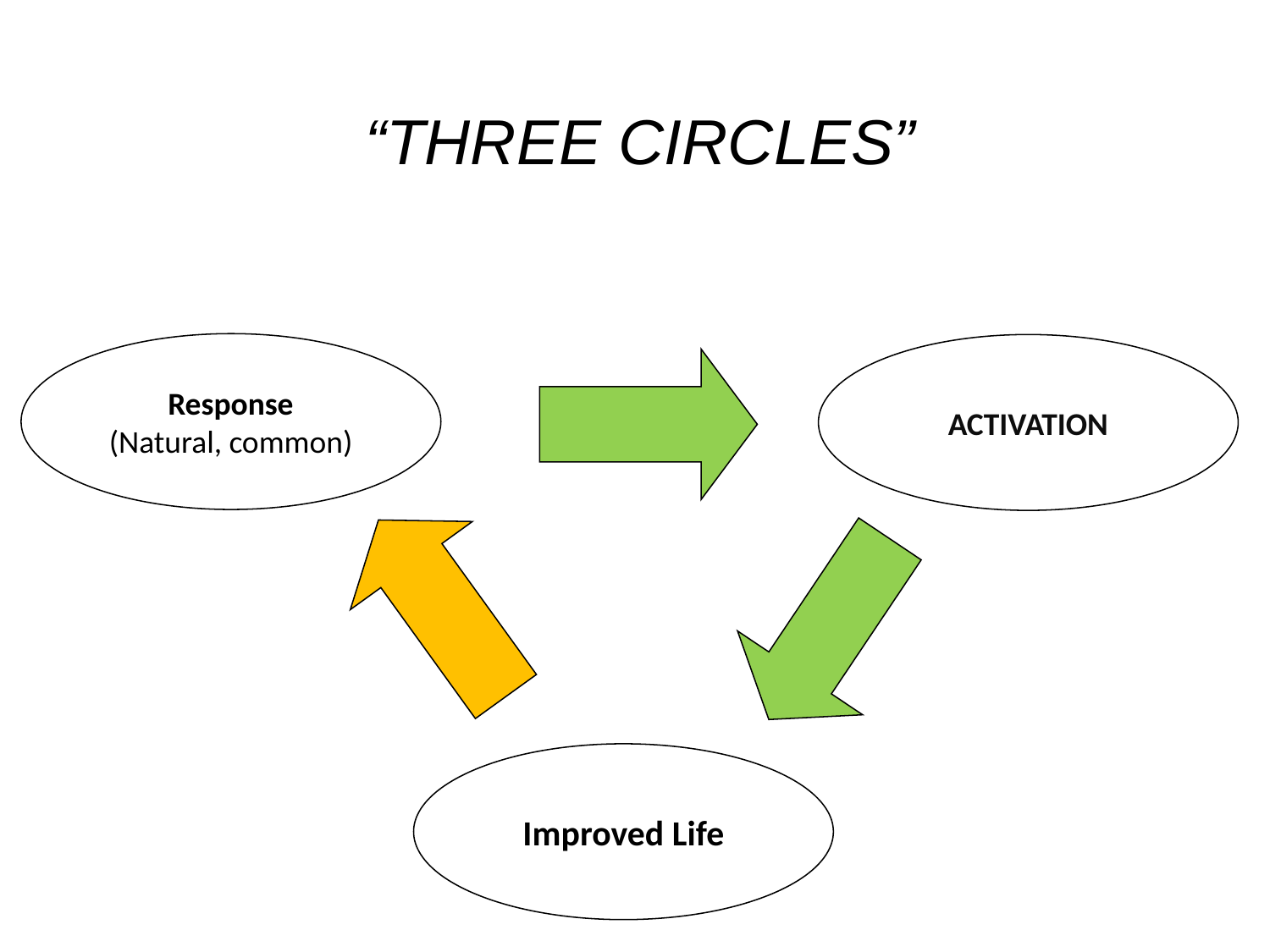

“THREE CIRCLES”
Response
(Natural, common)
ACTIVATION

Improved Life
20